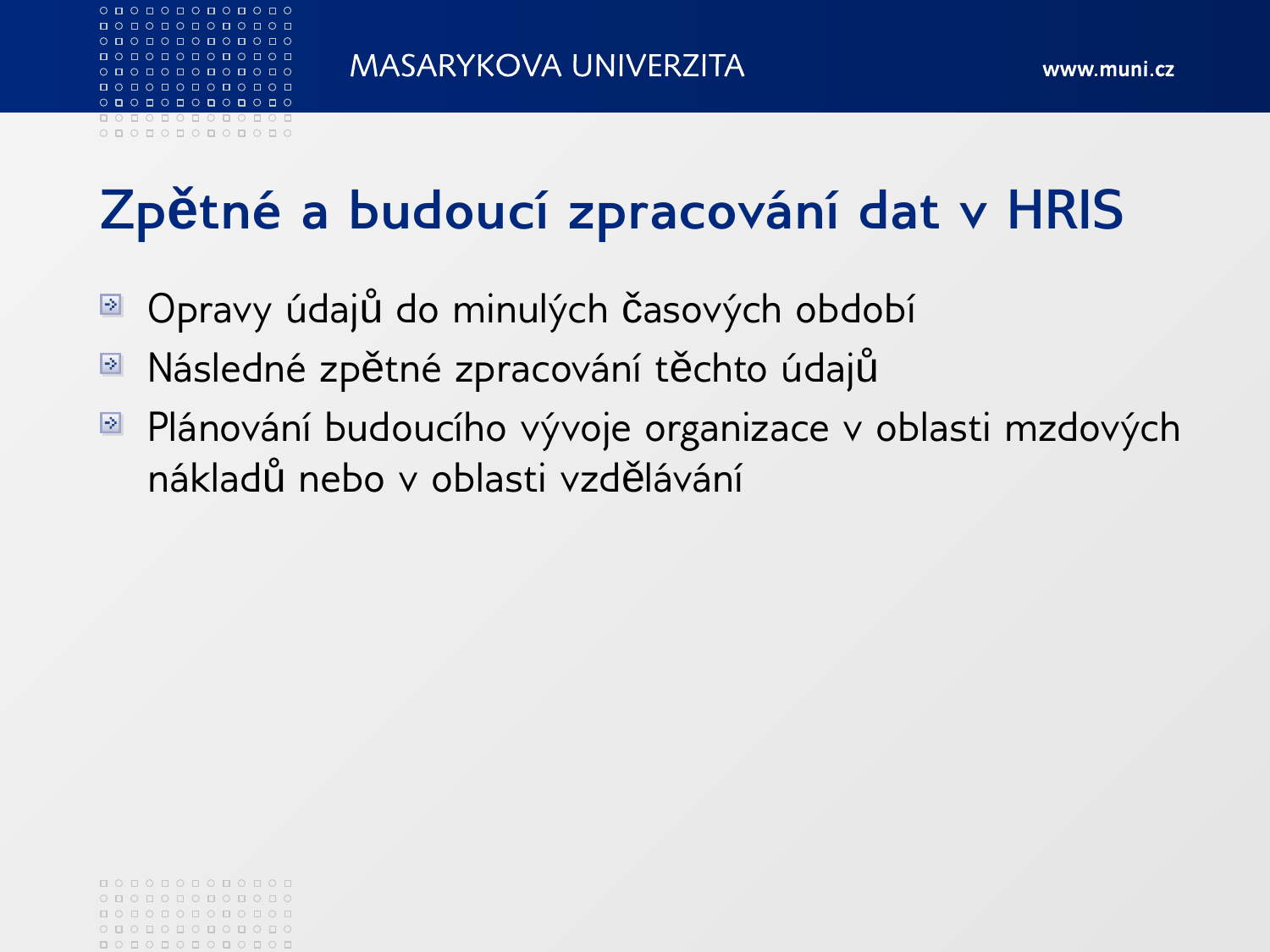

# Zpětné a budoucí zpracování dat v HRIS
Opravy údajů do minulých časových období
Následné zpětné zpracování těchto údajů
Plánování budoucího vývoje organizace v oblasti mzdových nákladů nebo v oblasti vzdělávání